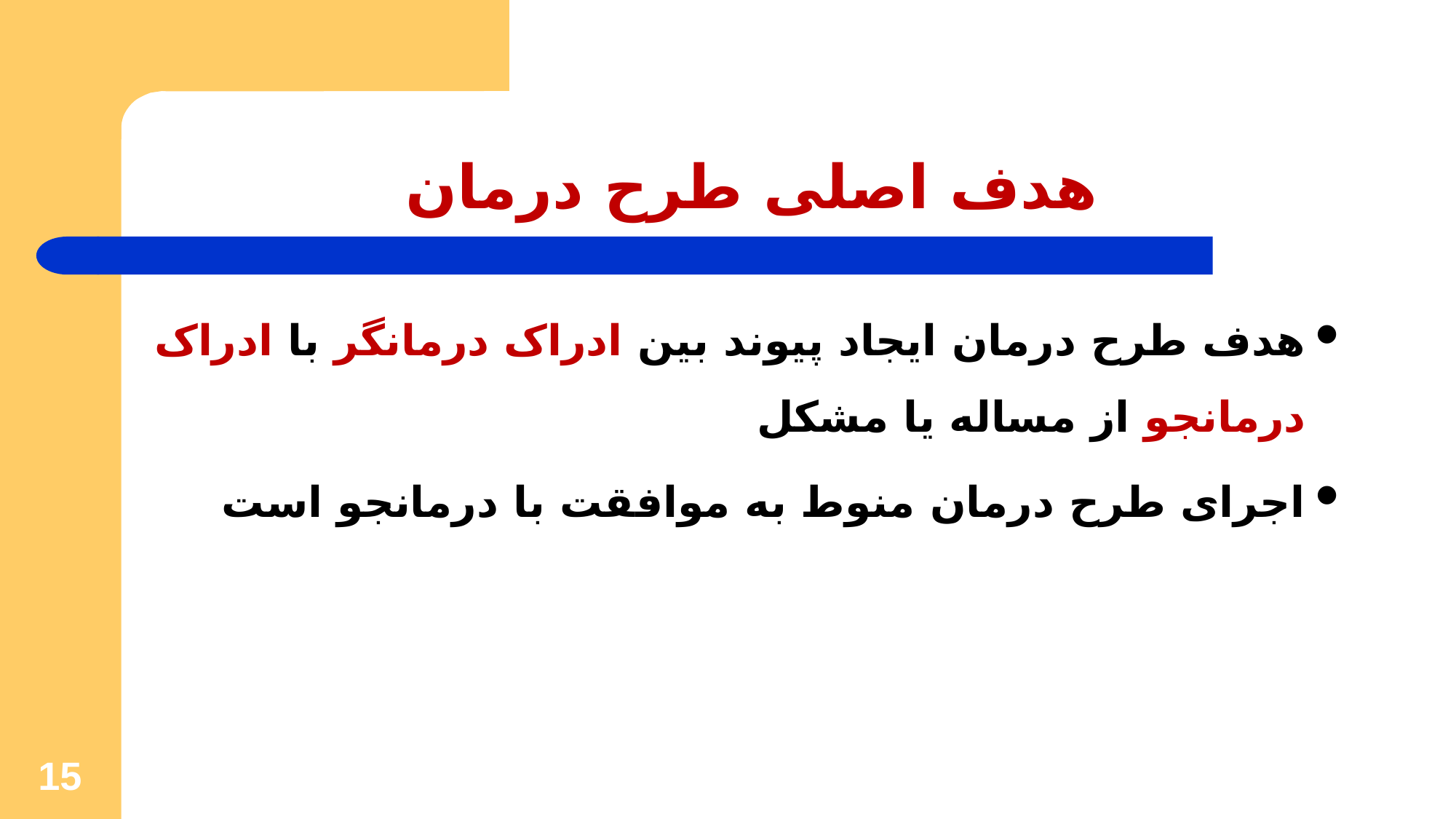

# هدف اصلی طرح درمان
هدف طرح درمان ایجاد پیوند بین ادراک درمانگر با ادراک درمانجو از مساله یا مشکل
اجرای طرح درمان منوط به موافقت با درمانجو است

15